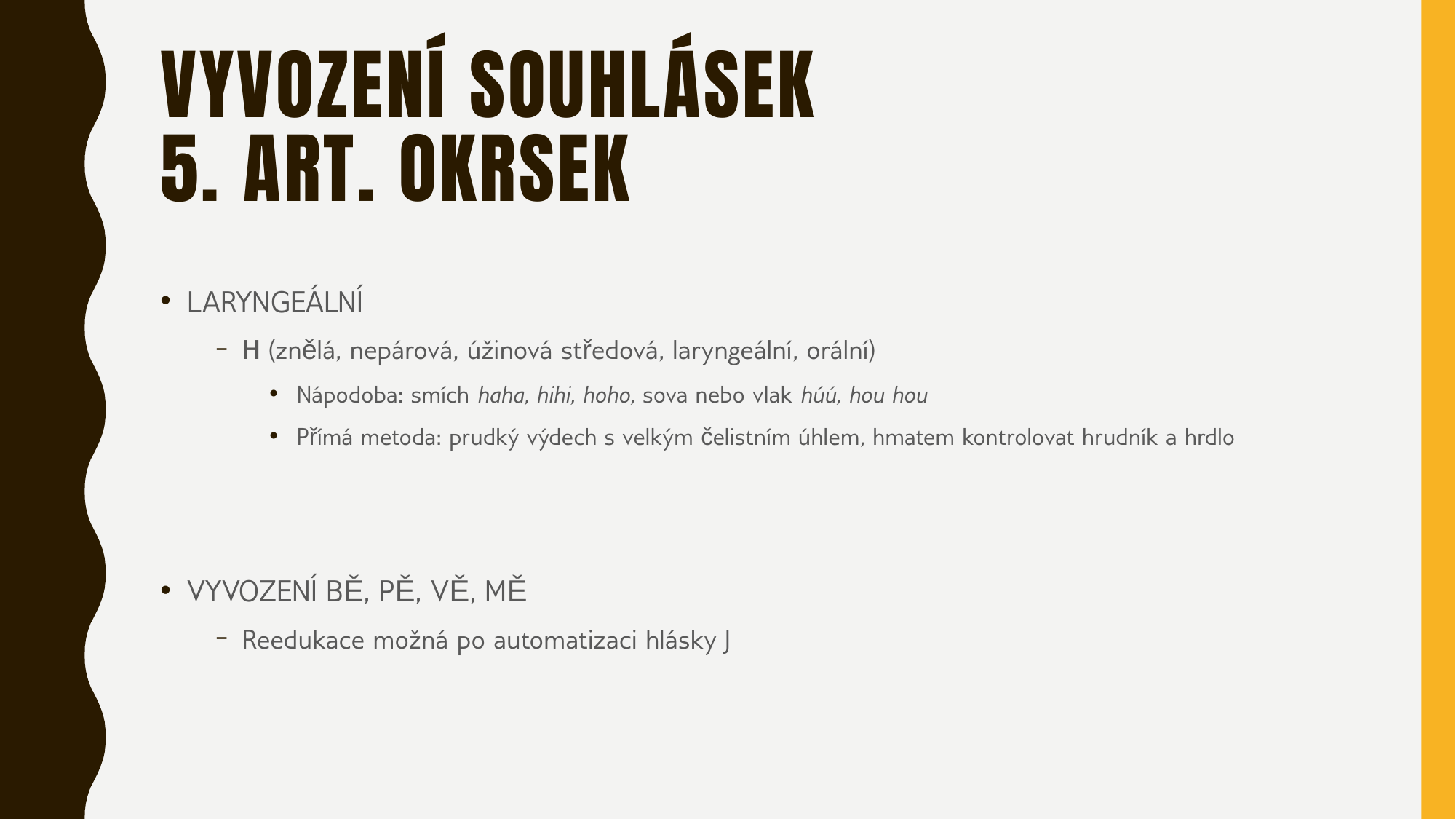

# Vyvození souhlásek 5. art. okrsek
LARYNGEÁLNÍ
H (znělá, nepárová, úžinová středová, laryngeální, orální)
Nápodoba: smích haha, hihi, hoho, sova nebo vlak húú, hou hou
Přímá metoda: prudký výdech s velkým čelistním úhlem, hmatem kontrolovat hrudník a hrdlo

VYVOZENÍ BĚ, PĚ, VĚ, MĚ
Reedukace možná po automatizaci hlásky J